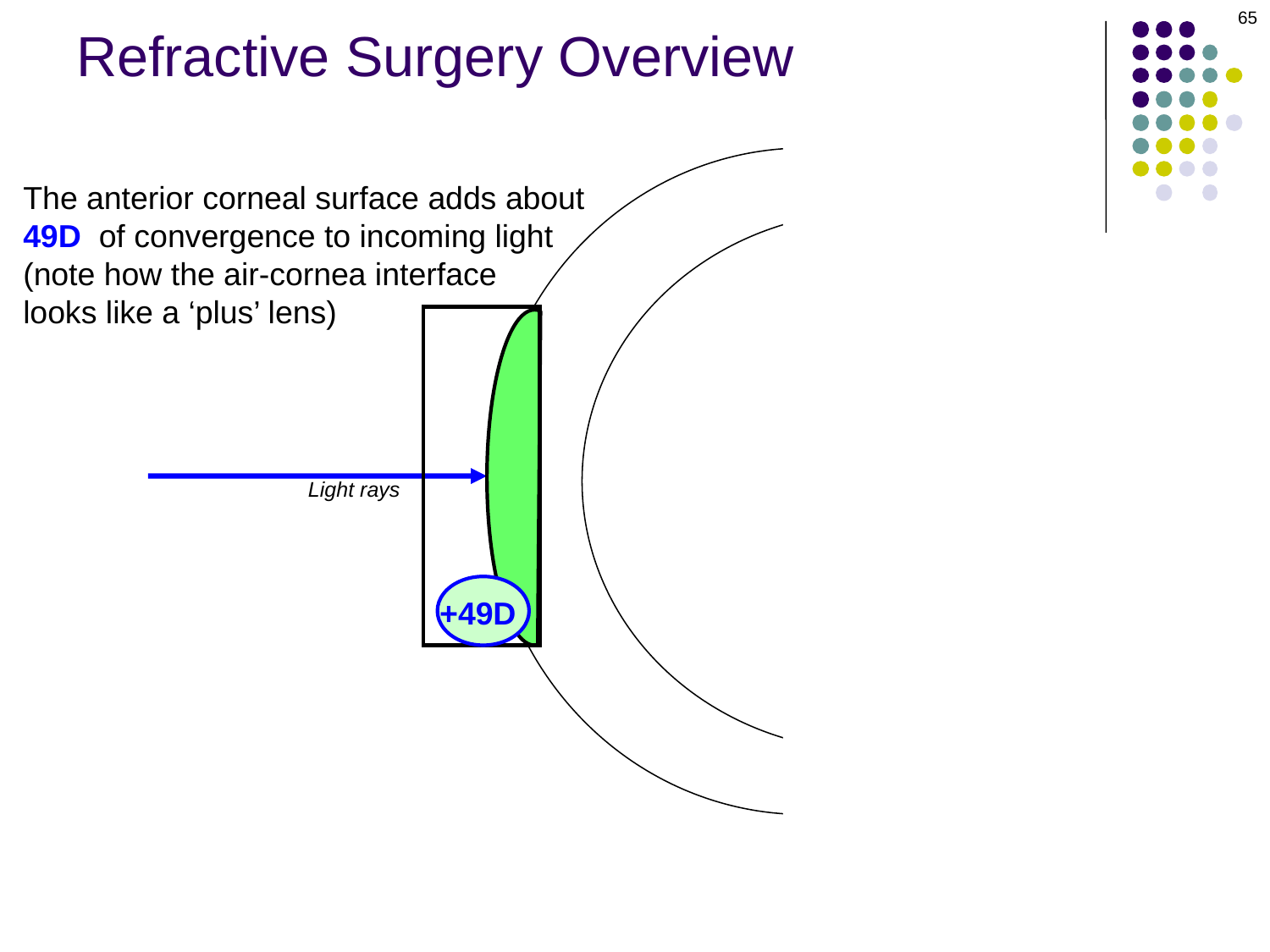

65
# Refractive Surgery Overview

The anterior corneal surface adds about 49D  of convergence to incoming light (note how the air-cornea interface   looks like a ‘plus’ lens)

Light rays

+49D